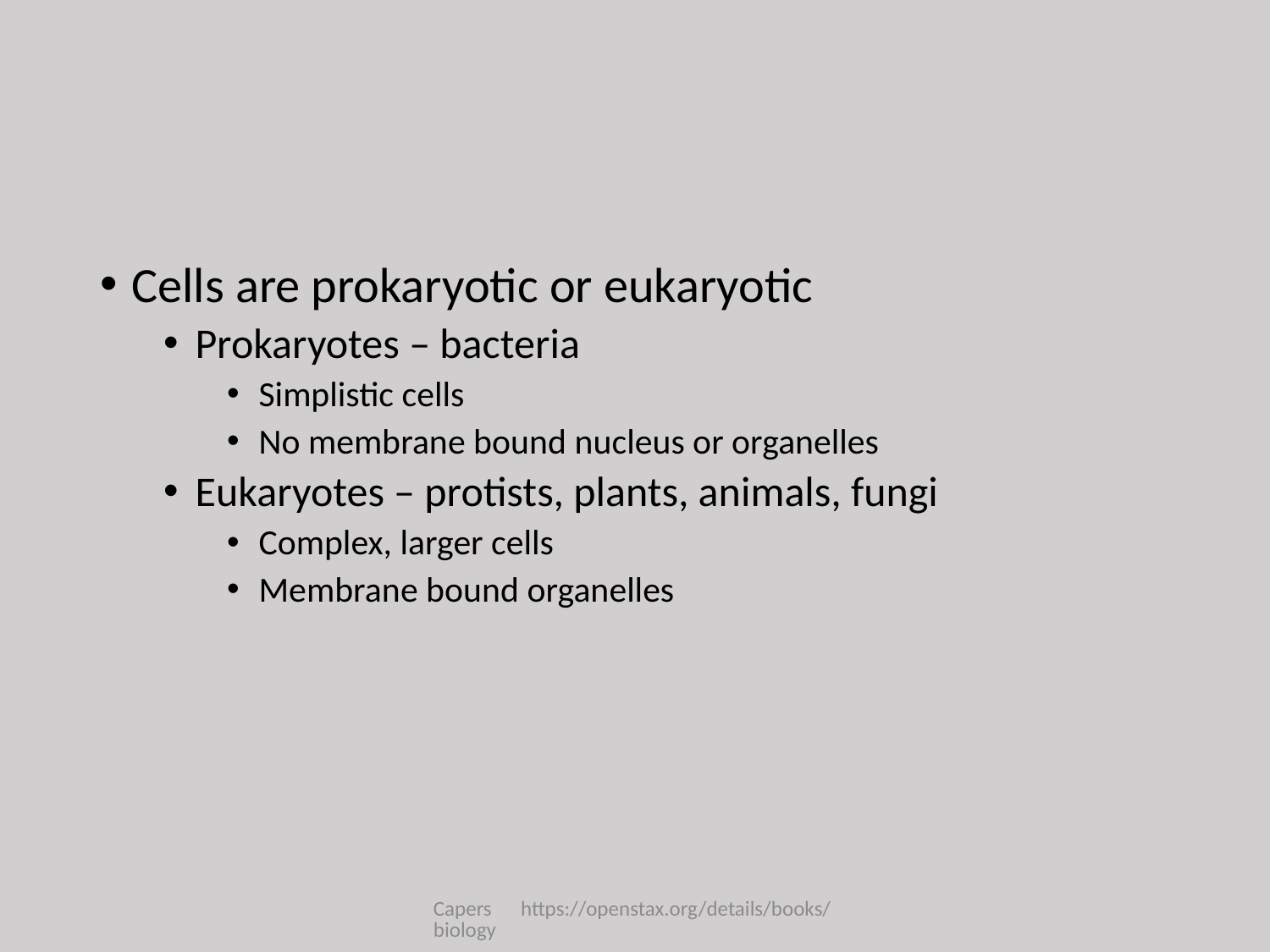

#
Cells are prokaryotic or eukaryotic
Prokaryotes – bacteria
Simplistic cells
No membrane bound nucleus or organelles
Eukaryotes – protists, plants, animals, fungi
Complex, larger cells
Membrane bound organelles
Capers      https://openstax.org/details/books/biology